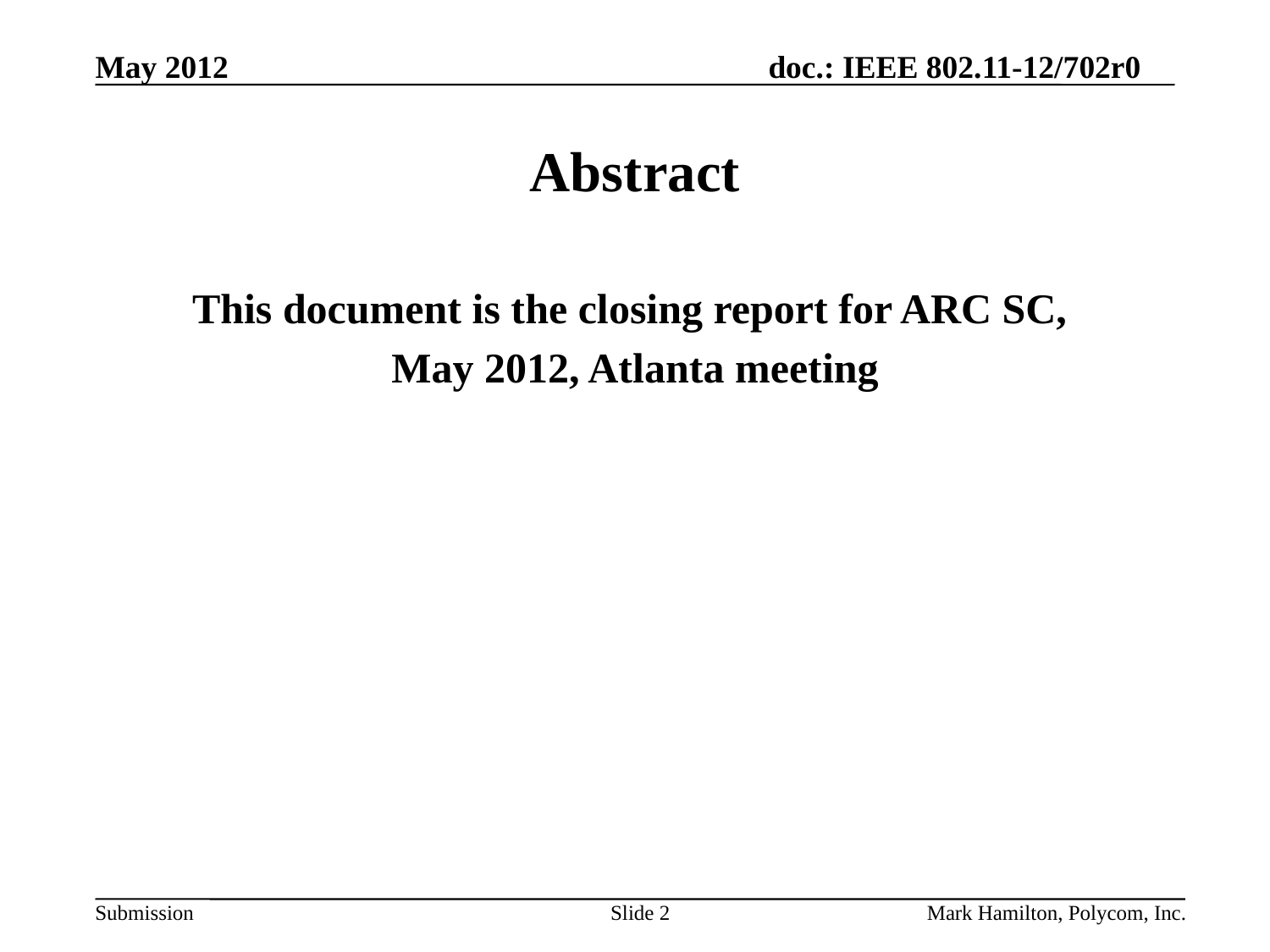

# Abstract
This document is the closing report for ARC SC,
May 2012, Atlanta meeting
Slide 2
Mark Hamilton, Polycom, Inc.